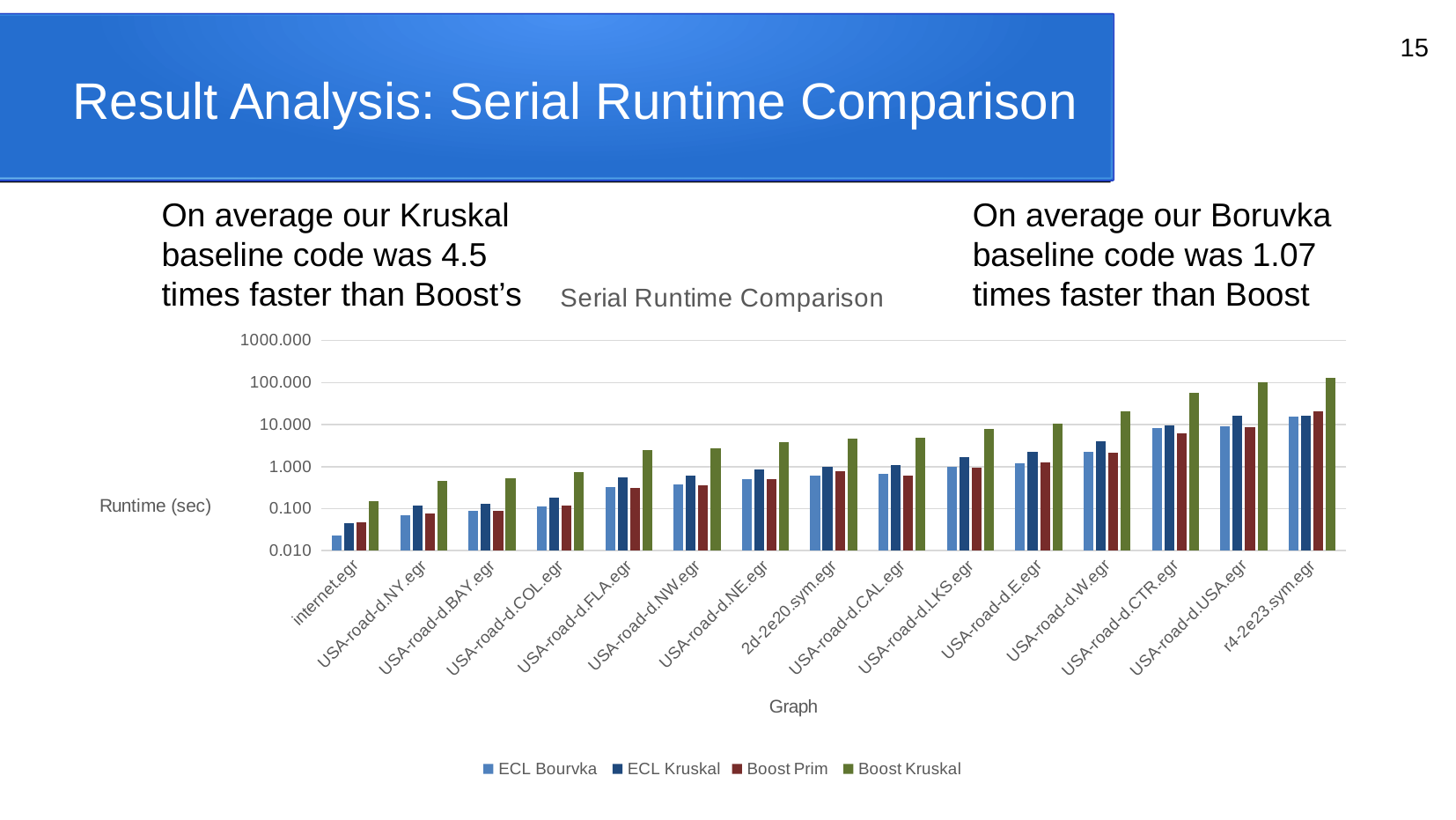

Result Analysis: Serial Runtime Comparison
15
On average our Kruskal baseline code was 4.5 times faster than Boost’s
On average our Boruvka baseline code was 1.07 times faster than Boost

### Chart: Serial Runtime Comparison

| Category | ECL Bourvka  | ECL Kruskal | Boost Prim  | Boost Kruskal |
|---|---|---|---|---|
| internet.egr | 0.0227939060939062 | 0.0457707292707292 | 0.0467011988011987 | 0.152058041958042 |
| USA-road-d.NY.egr | 0.0710515484515485 | 0.115903296703297 | 0.0752590409590411 | 0.461982317682318 |
| USA-road-d.BAY.egr | 0.0898763236763237 | 0.129495104895105 | 0.0872008991008993 | 0.527484915084915 |
| USA-road-d.COL.egr | 0.114205694305694 | 0.1836995004995 | 0.117207092907093 | 0.751277722277722 |
| USA-road-d.FLA.egr | 0.331661838161838 | 0.554880719280719 | 0.307515184815184 | 2.49908041958042 |
| USA-road-d.NW.egr | 0.376762437562437 | 0.618522877122877 | 0.353634665334665 | 2.74282277722278 |
| USA-road-d.NE.egr | 0.506900099900101 | 0.871041458541459 | 0.492953846153846 | 3.85195774225774 |
| 2d-2e20.sym.egr | 0.623788111888112 | 0.985197502497502 | 0.79025084915085 | 4.60902287712288 |
| USA-road-d.CAL.egr | 0.676563636363636 | 1.0976040959041 | 0.606059540459541 | 4.9656828171828 |
| USA-road-d.LKS.egr | 1.00633476523476 | 1.70562557442557 | 0.959174325674326 | 7.81034905094905 |
| USA-road-d.E.egr | 1.20651298701299 | 2.25426553446553 | 1.24994345654346 | 10.5374555444555 |
| USA-road-d.W.egr | 2.26187962037962 | 4.10883816183817 | 2.11976603396604 | 20.3715182817183 |
| USA-road-d.CTR.egr | 8.35602707292707 | 9.74367822177822 | 6.23117852147852 | 57.0483784215784 |
| USA-road-d.USA.egr | 9.11691538461538 | 16.3489671328671 | 8.75900709290709 | 101.855036963037 |
| r4-2e23.sym.egr | 15.16908001998 | 16.2020167832168 | 21.1214428571428 | 127.594507792208 |